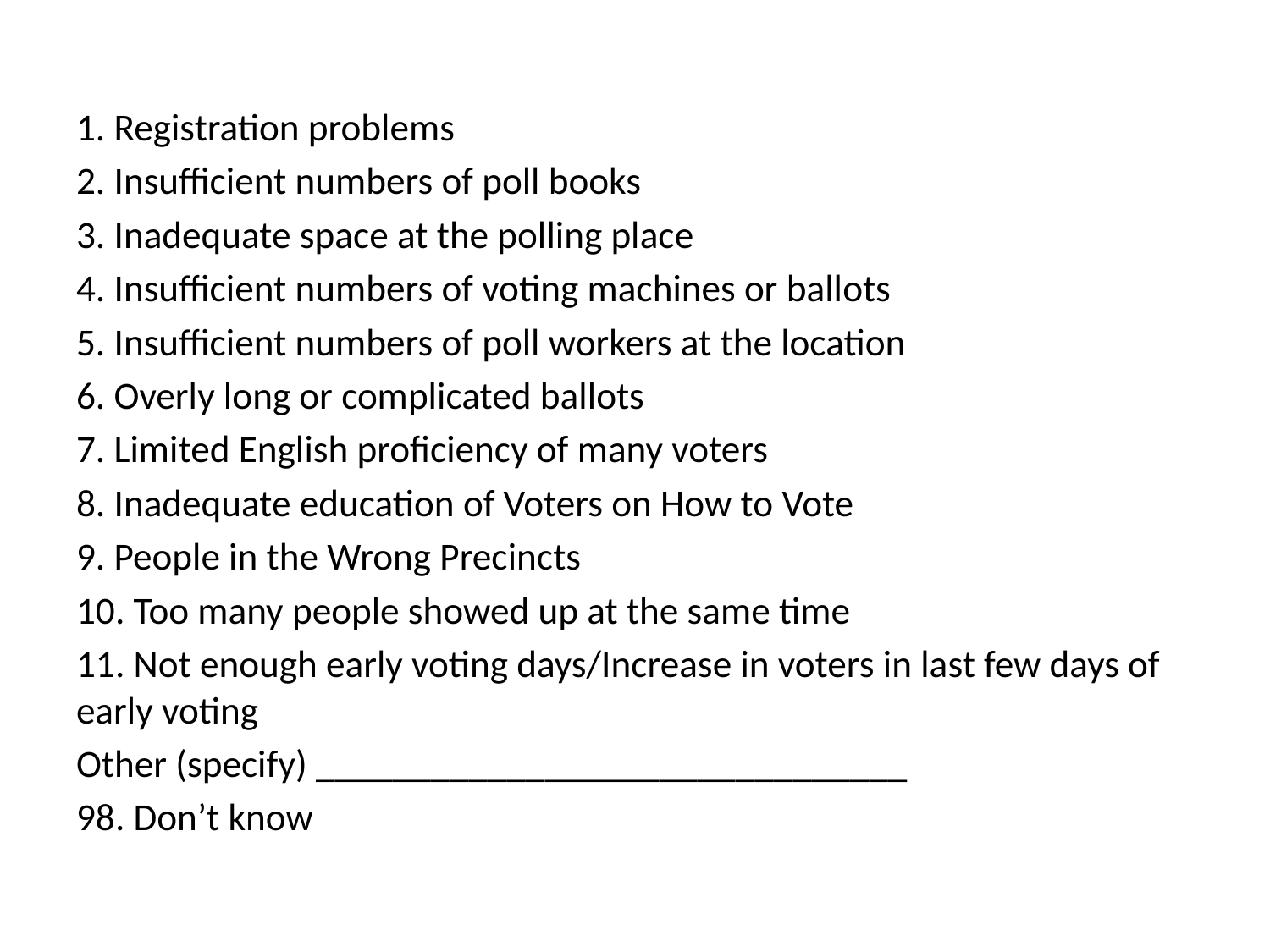

1. Registration problems
2. Insufficient numbers of poll books
3. Inadequate space at the polling place
4. Insufficient numbers of voting machines or ballots
5. Insufficient numbers of poll workers at the location
6. Overly long or complicated ballots
7. Limited English proficiency of many voters
8. Inadequate education of Voters on How to Vote
9. People in the Wrong Precincts
10. Too many people showed up at the same time
11. Not enough early voting days/Increase in voters in last few days of early voting
Other (specify) _______________________________
98. Don’t know